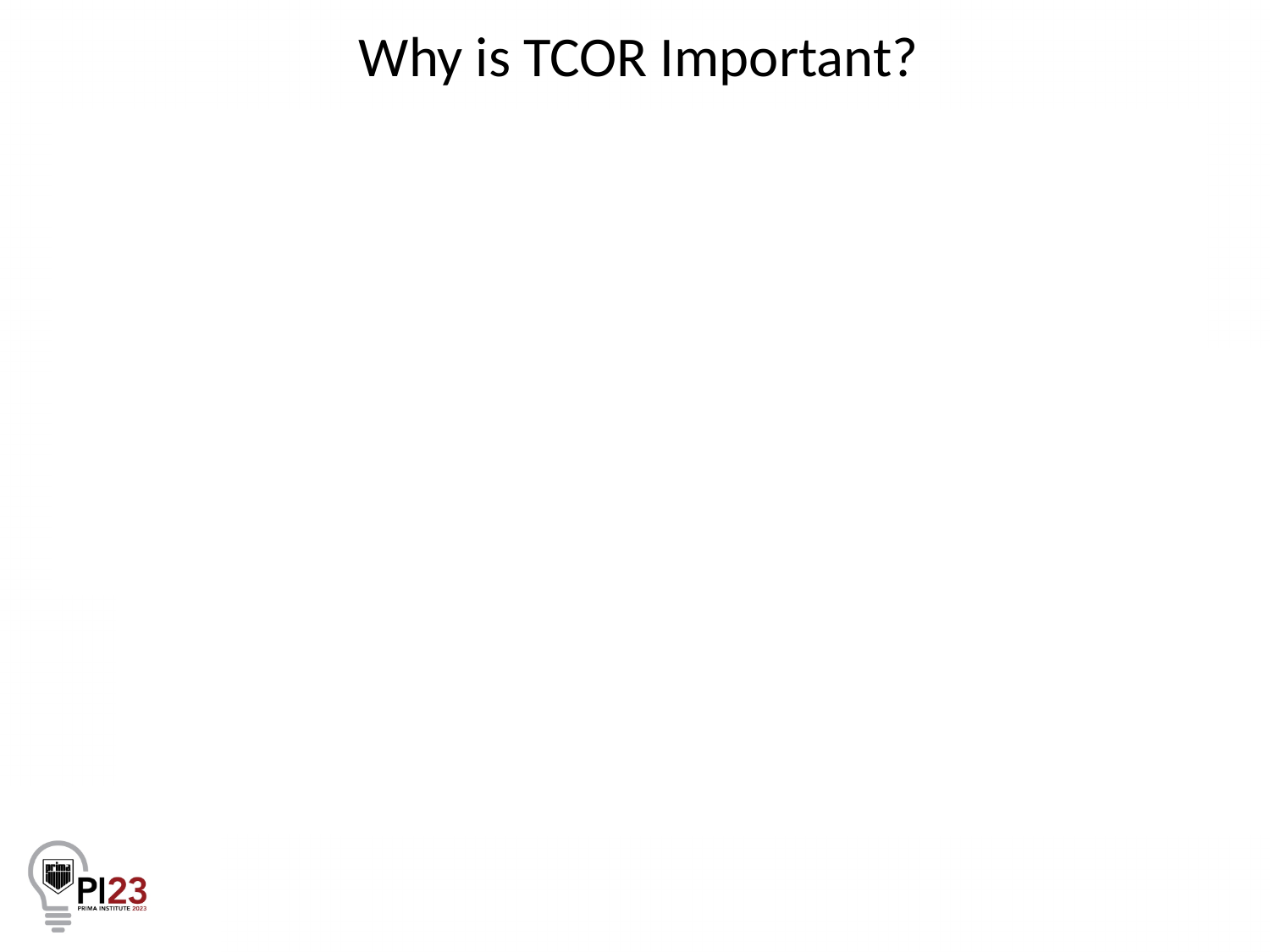

Why is TCOR Important?
TCOR is the best measure of the actual cost of risk and a better risk management Key Performance Indicator (KPI) than premium cost

Premium cost
Risk
management
costs
Estimated cost of retained losses
Total Cost of
(Insurable) Risk

This is the external and internal costs.
This is the cost of claims not covered by insurance.
TCOR is therefore the best measure of the actual complete cost of any type of insurable risk.
The premium cost is the fixed element of cost of risk.